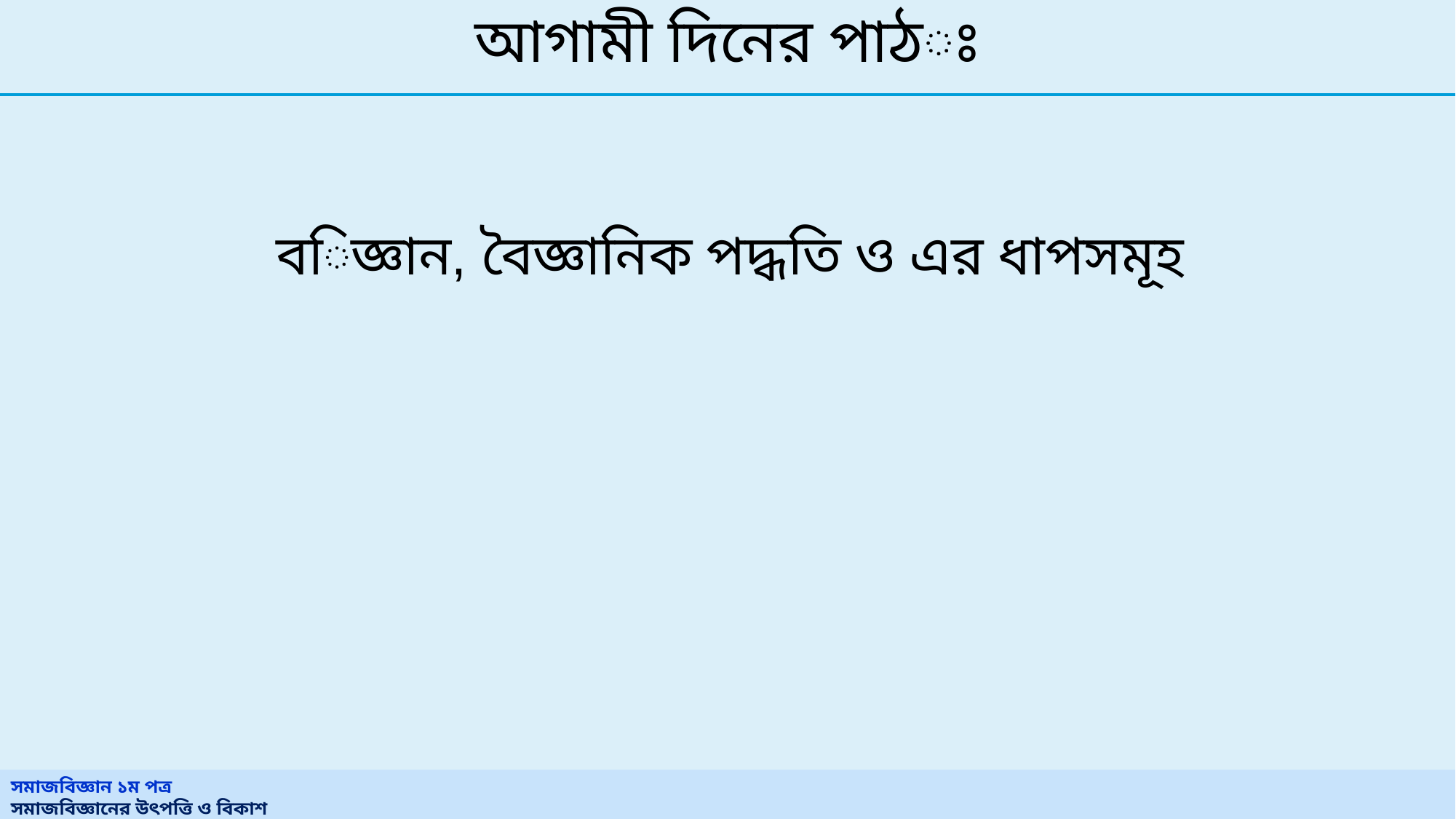

# আগামী দিনের পাঠঃ
বিজ্ঞান, বৈজ্ঞানিক পদ্ধতি ও এর ধাপসমূহ